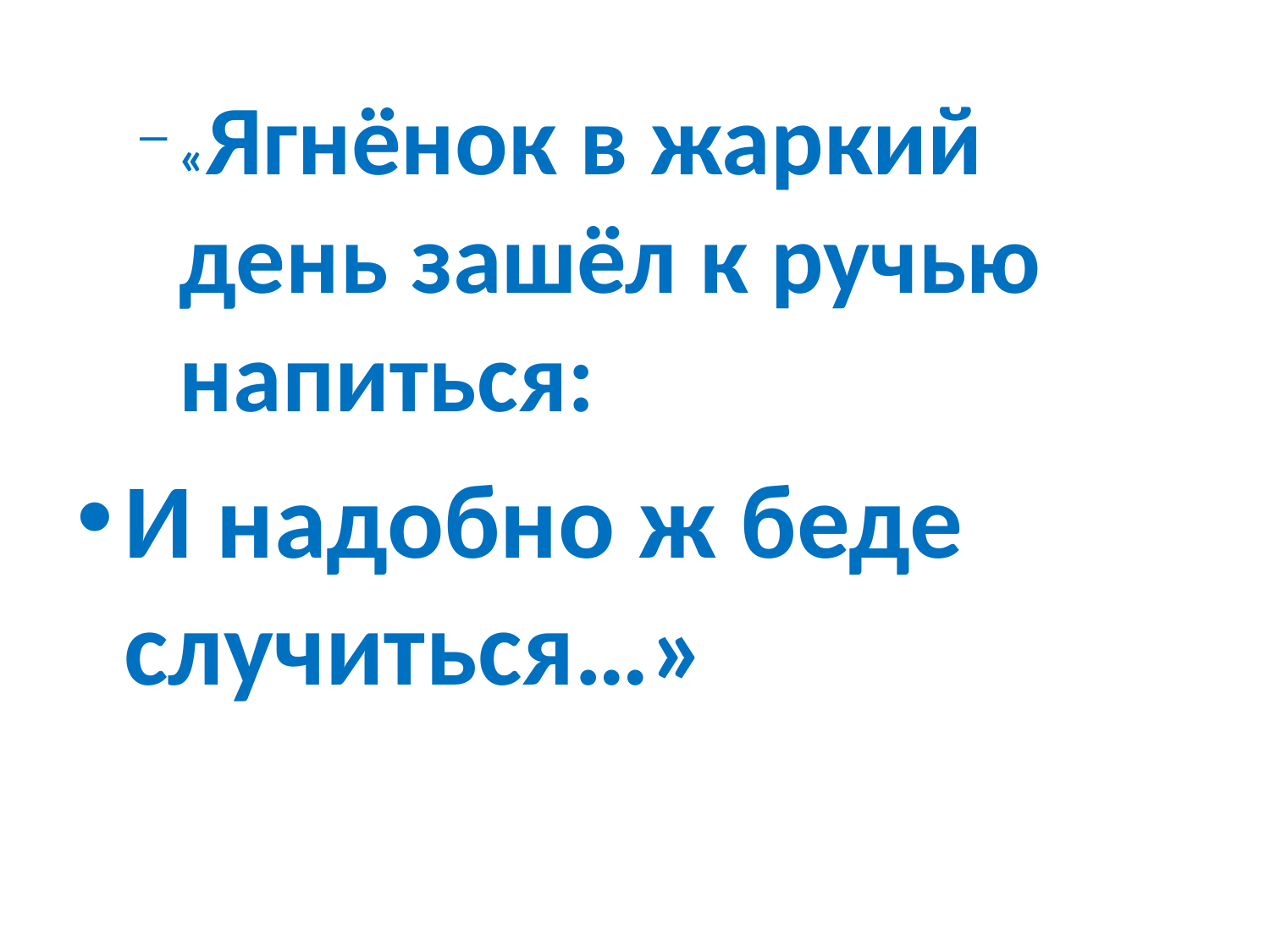

#
«Ягнёнок в жаркий день зашёл к ручью напиться:
И надобно ж беде случиться…»